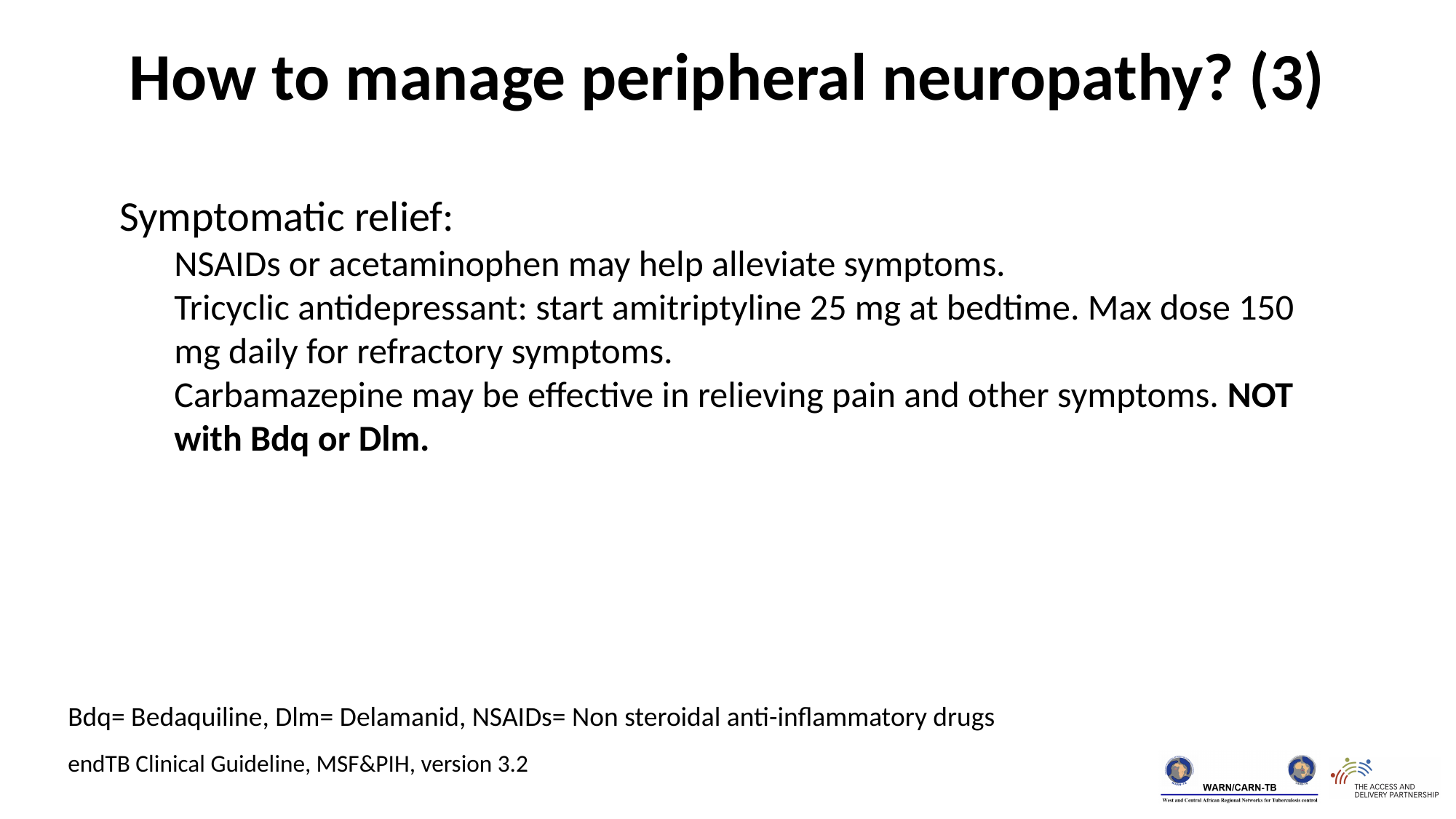

How to manage peripheral neuropathy? (3)
Symptomatic relief:
NSAIDs or acetaminophen may help alleviate symptoms.
Tricyclic antidepressant: start amitriptyline 25 mg at bedtime. Max dose 150 mg daily for refractory symptoms.
Carbamazepine may be effective in relieving pain and other symptoms. NOT with Bdq or Dlm.

Bdq= Bedaquiline, Dlm= Delamanid, NSAIDs= Non steroidal anti-inflammatory drugs
endTB Clinical Guideline, MSF&PIH, version 3.2